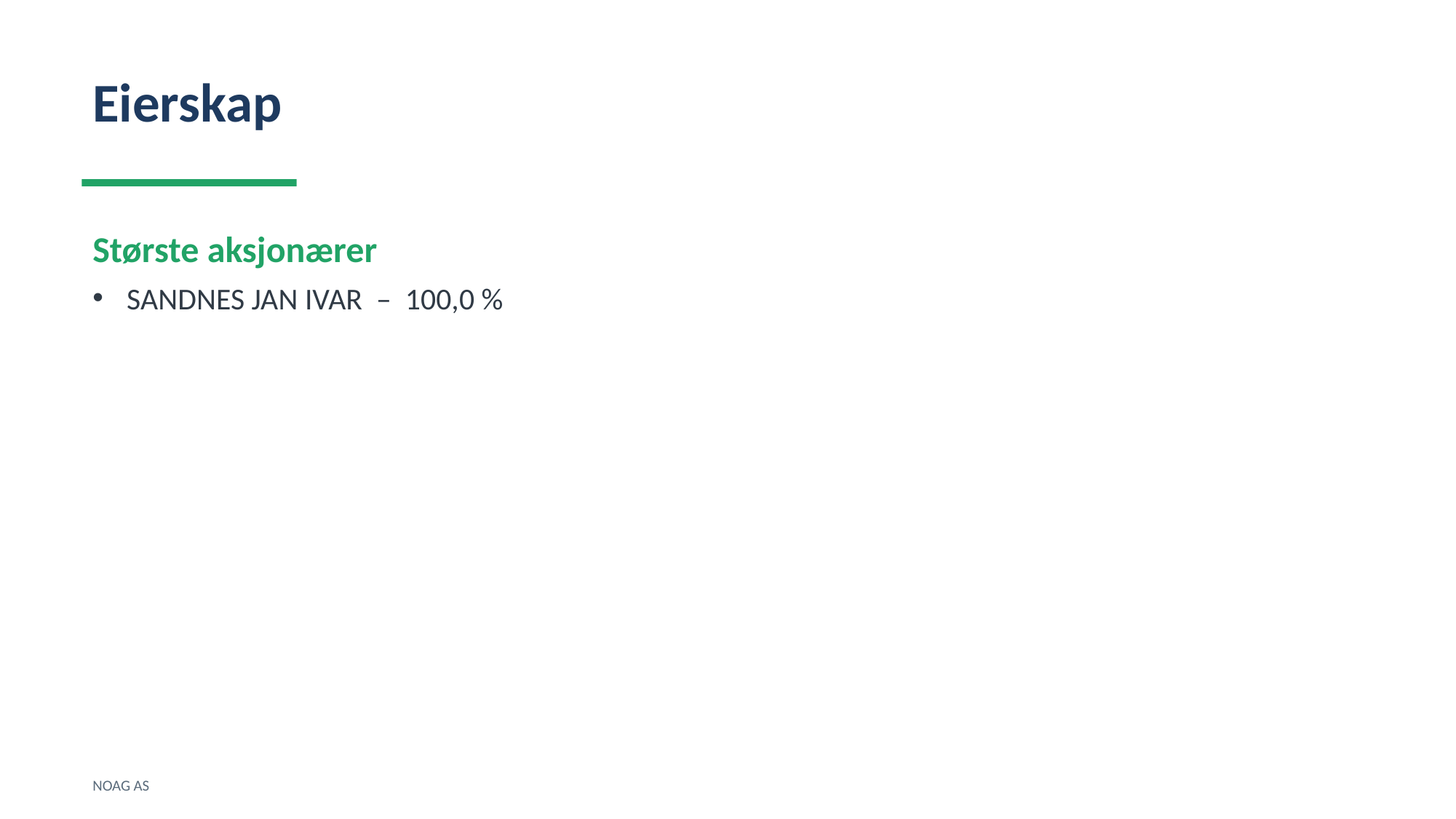

Eierskap

Største aksjonærer
SANDNES JAN IVAR  –  100,0 %
NOAG AS